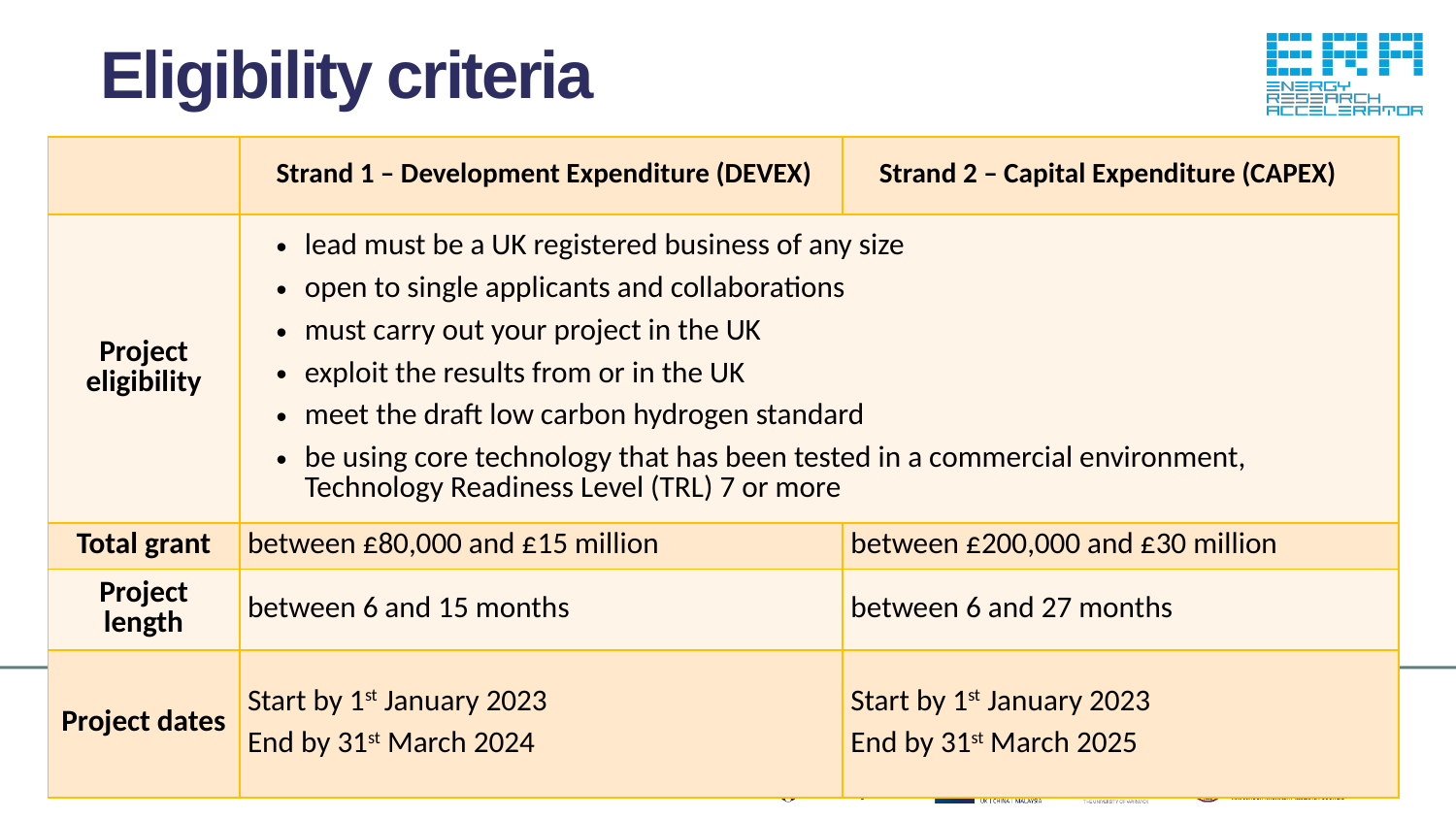

Eligibility criteria
|  | Strand 1 – Development Expenditure (DEVEX) | Strand 2 – Capital Expenditure (CAPEX) |
| --- | --- | --- |
| Project eligibility | lead must be a UK registered business of any size open to single applicants and collaborations must carry out your project in the UK exploit the results from or in the UK meet the draft low carbon hydrogen standard be using core technology that has been tested in a commercial environment, Technology Readiness Level (TRL) 7 or more |  |
| Total grant | between £80,000 and £15 million | between £200,000 and £30 million |
| Project length | between 6 and 15 months | between 6 and 27 months |
| Project dates | Start by 1st January 2023 End by 31st March 2024 | Start by 1st January 2023 End by 31st March 2025 |